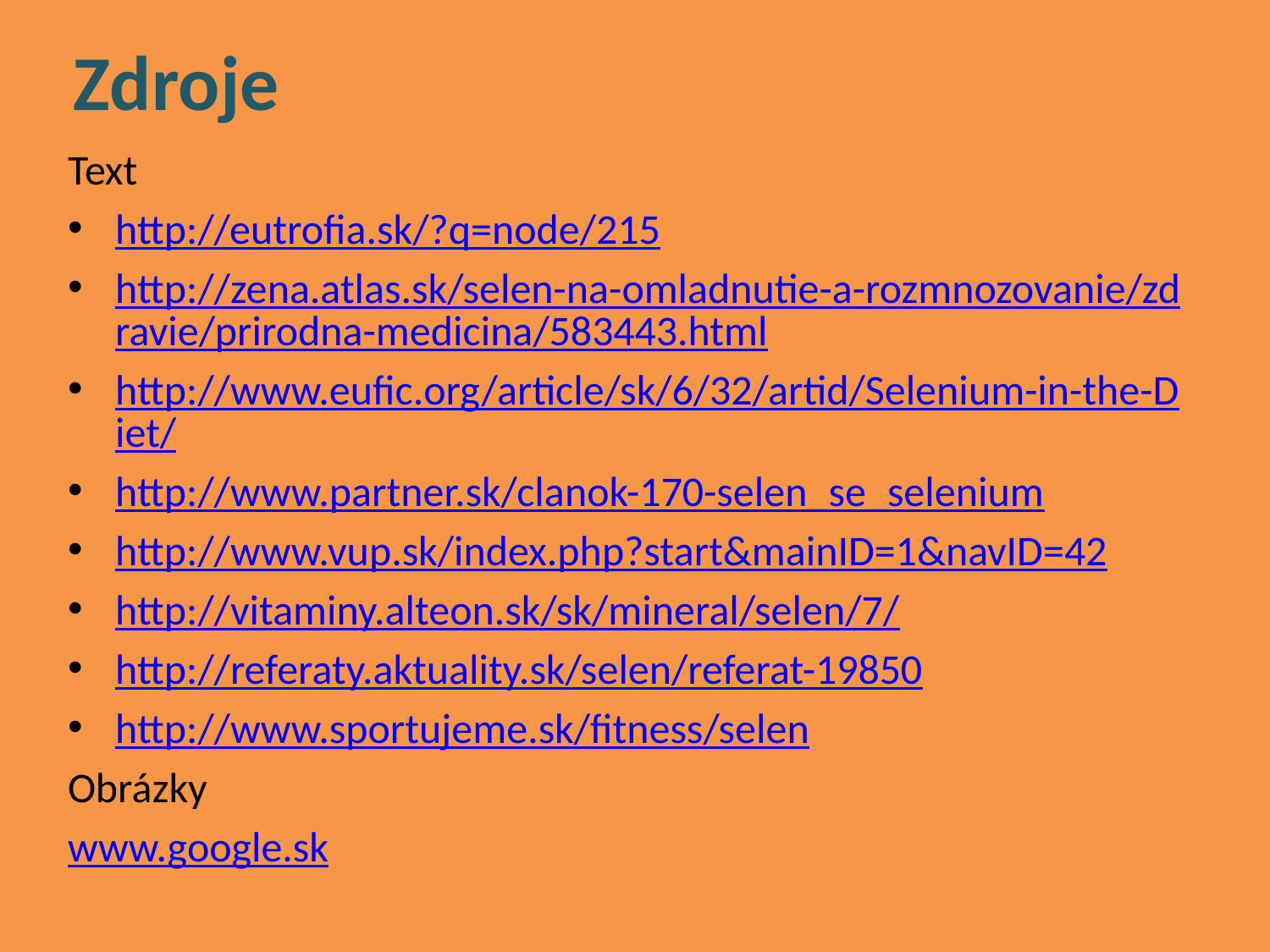

# Zdroje
Text
http://eutrofia.sk/?q=node/215
http://zena.atlas.sk/selen-na-omladnutie-a-rozmnozovanie/zdravie/prirodna-medicina/583443.html
http://www.eufic.org/article/sk/6/32/artid/Selenium-in-the-Diet/
http://www.partner.sk/clanok-170-selen_se_selenium
http://www.vup.sk/index.php?start&mainID=1&navID=42
http://vitaminy.alteon.sk/sk/mineral/selen/7/
http://referaty.aktuality.sk/selen/referat-19850
http://www.sportujeme.sk/fitness/selen
Obrázky
www.google.sk